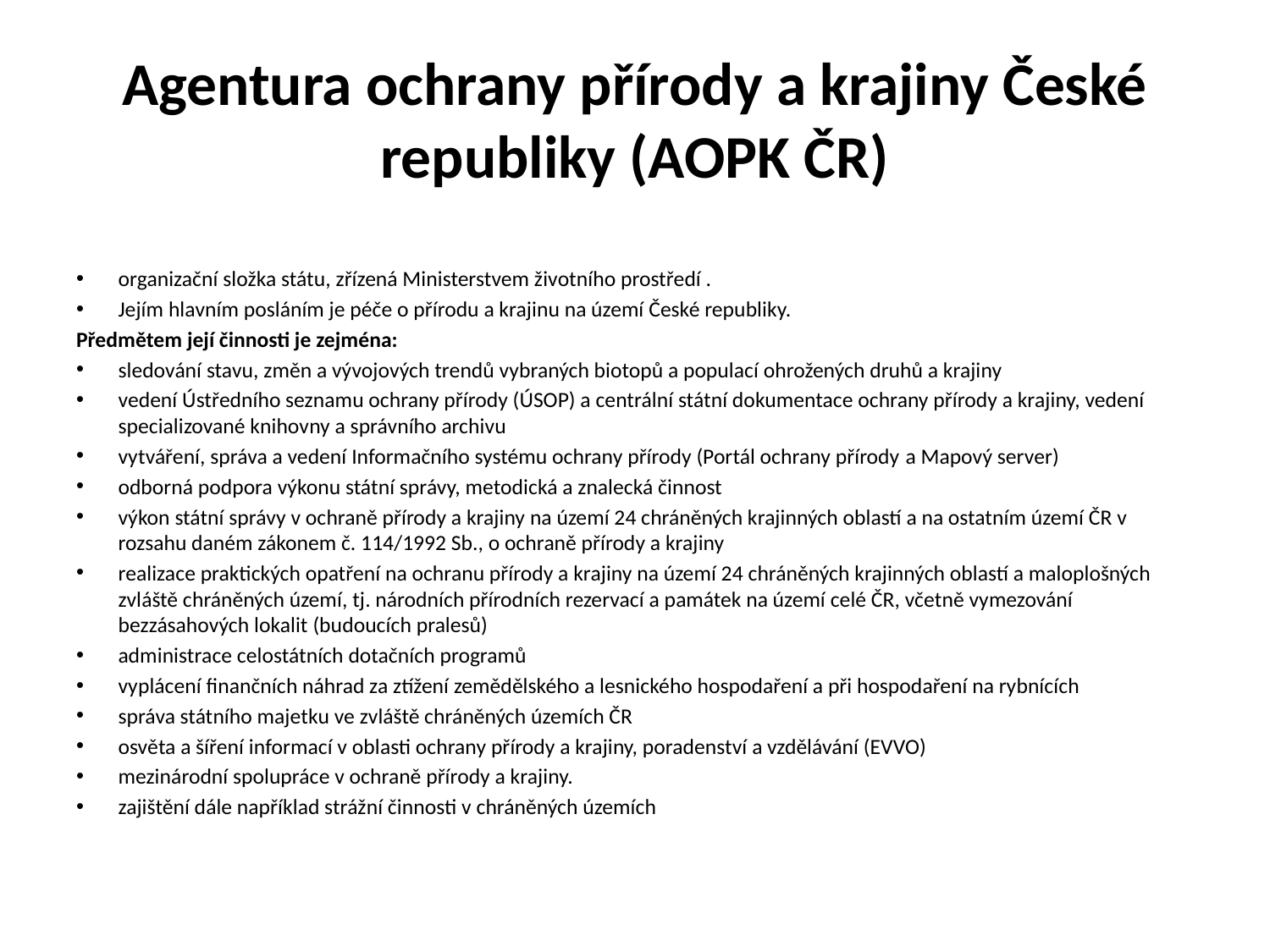

# Agentura ochrany přírody a krajiny České republiky (AOPK ČR)

organizační složka státu, zřízená Ministerstvem životního prostředí .
Jejím hlavním posláním je péče o přírodu a krajinu na území České republiky.
Předmětem její činnosti je zejména:
sledování stavu, změn a vývojových trendů vybraných biotopů a populací ohrožených druhů a krajiny
vedení Ústředního seznamu ochrany přírody (ÚSOP) a centrální státní dokumentace ochrany přírody a krajiny, vedení specializované knihovny a správního archivu
vytváření, správa a vedení Informačního systému ochrany přírody (Portál ochrany přírody a Mapový server)
odborná podpora výkonu státní správy, metodická a znalecká činnost
výkon státní správy v ochraně přírody a krajiny na území 24 chráněných krajinných oblastí a na ostatním území ČR v rozsahu daném zákonem č. 114/1992 Sb., o ochraně přírody a krajiny
realizace praktických opatření na ochranu přírody a krajiny na území 24 chráněných krajinných oblastí a maloplošných zvláště chráněných území, tj. národních přírodních rezervací a památek na území celé ČR, včetně vymezování bezzásahových lokalit (budoucích pralesů)
administrace celostátních dotačních programů
vyplácení finančních náhrad za ztížení zemědělského a lesnického hospodaření a při hospodaření na rybnících
správa státního majetku ve zvláště chráněných územích ČR
osvěta a šíření informací v oblasti ochrany přírody a krajiny, poradenství a vzdělávání (EVVO)
mezinárodní spolupráce v ochraně přírody a krajiny.
zajištění dále například strážní činnosti v chráněných územích